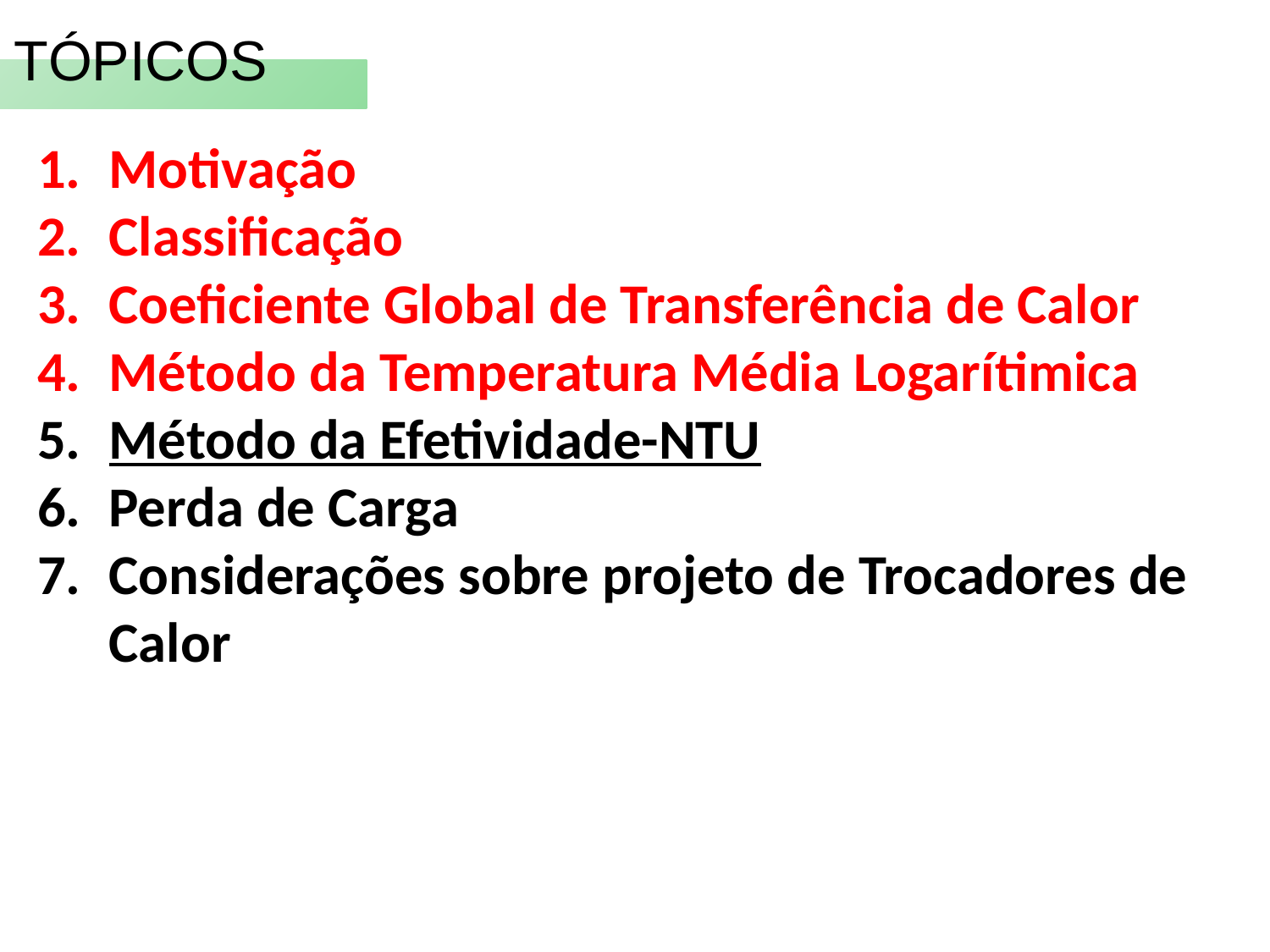

TÓPICOS

Motivação
Classificação
Coeficiente Global de Transferência de Calor
Método da Temperatura Média Logarítimica
Método da Efetividade-NTU
Perda de Carga
Considerações sobre projeto de Trocadores de Calor